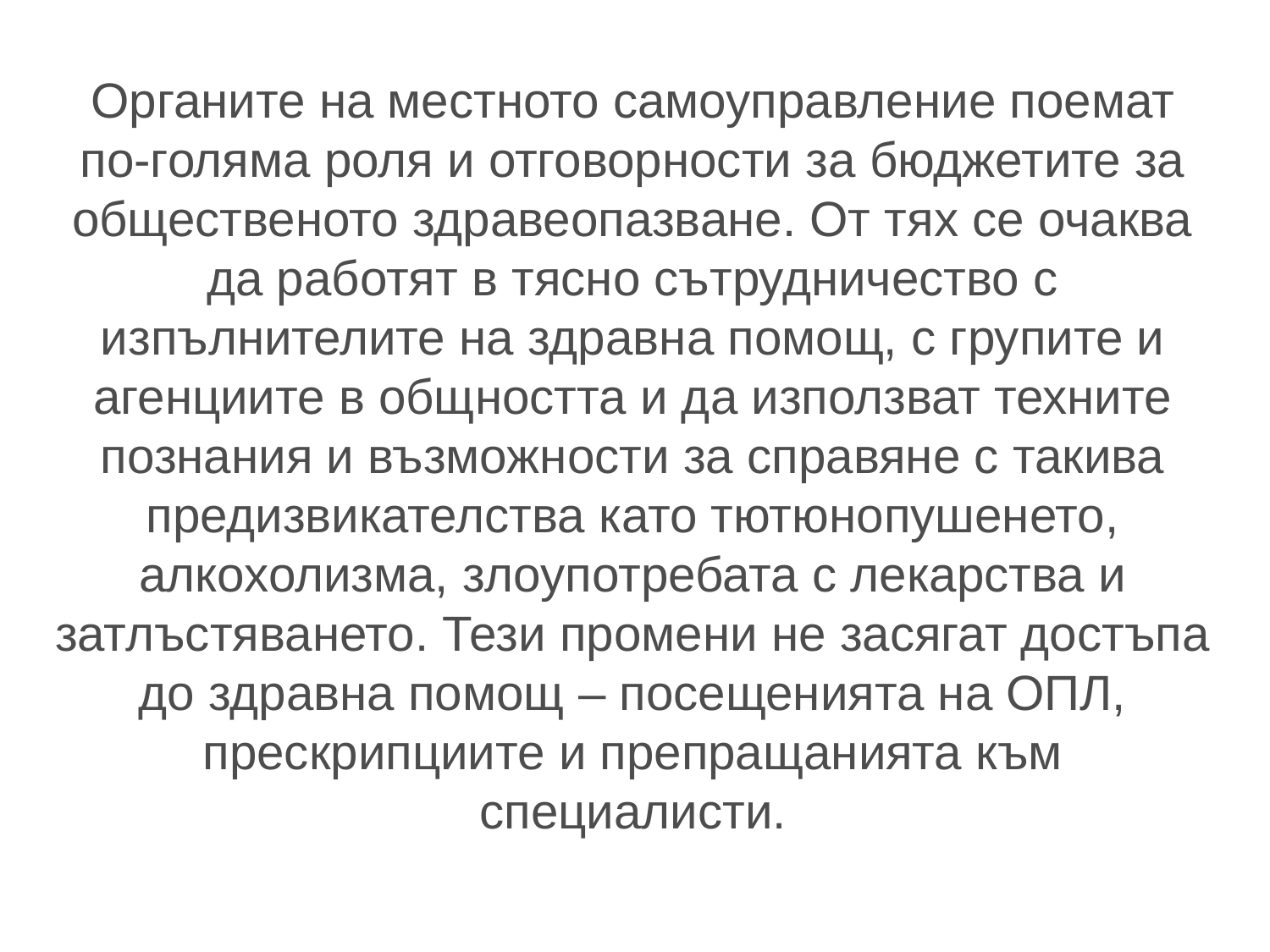

# Органите на местното самоуправление поемат по-голяма роля и отговорности за бюджетите за общественото здравеопазване. От тях се очаква да работят в тясно сътрудничество с изпълнителите на здравна помощ, с групите и агенциите в общността и да използват техните познания и възможности за справяне с такива предизвикателства като тютюнопушенето, алкохолизма, злоупотребата с лекарства и затлъстяването. Тези промени не засягат достъпа до здравна помощ – посещенията на ОПЛ, прескрипциите и препращанията към специалисти.
1.3.2017 г.
25